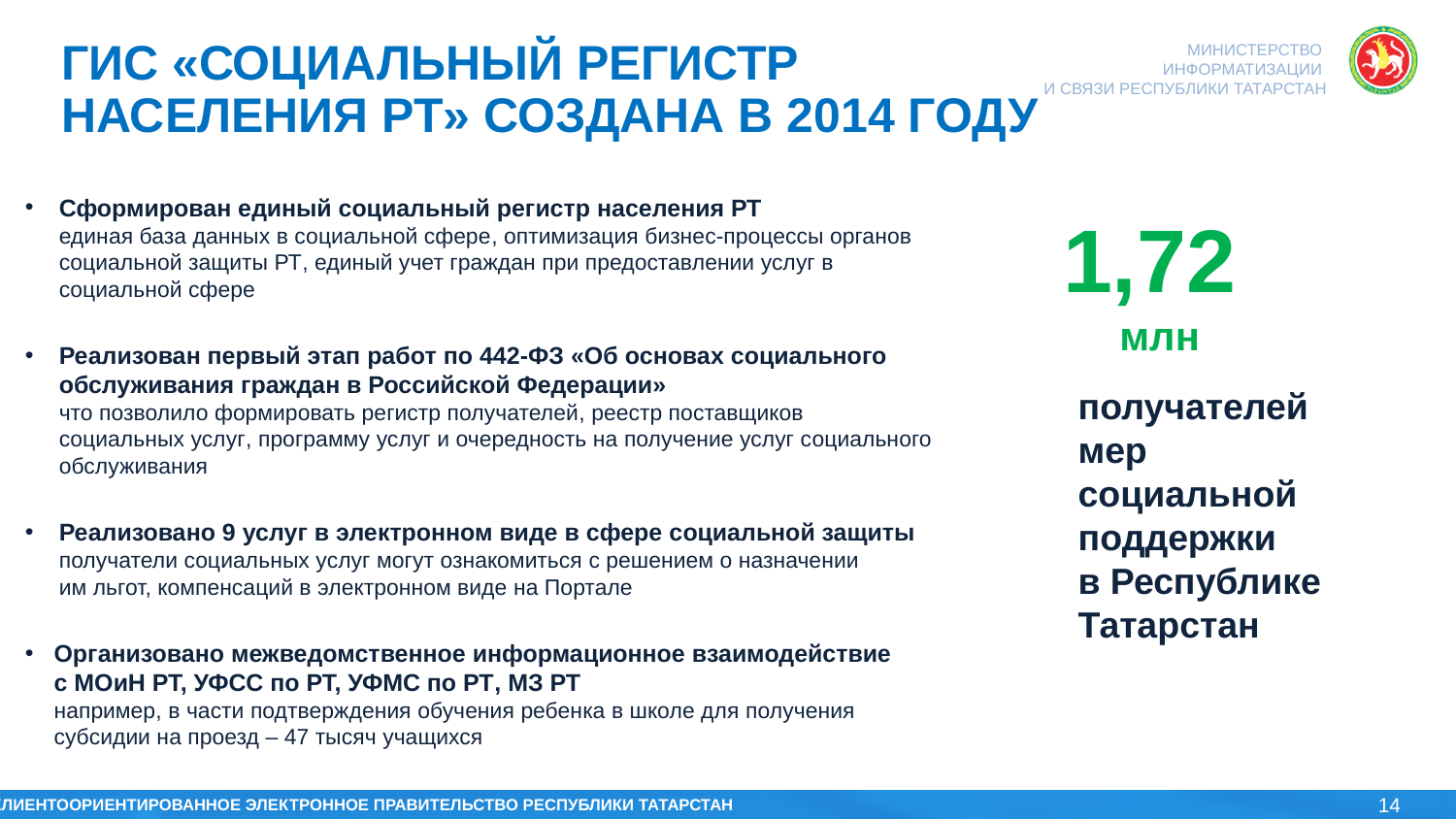

ГИС «СОЦИАЛЬНЫЙ РЕГИСТР
НАСЕЛЕНИЯ РТ» СОЗДАНА В 2014 ГОДУ
Сформирован единый социальный регистр населения РТ
единая база данных в социальной сфере, оптимизация бизнес-процессы органов социальной защиты РТ, единый учет граждан при предоставлении услуг в социальной сфере
Реализован первый этап работ по 442-ФЗ «Об основах социального обслуживания граждан в Российской Федерации»
что позволило формировать регистр получателей, реестр поставщиков социальных услуг, программу услуг и очередность на получение услуг социального обслуживания
Реализовано 9 услуг в электронном виде в сфере социальной защиты
получатели социальных услуг могут ознакомиться с решением о назначении
им льгот, компенсаций в электронном виде на Портале
Организовано межведомственное информационное взаимодействие
с МОиН РТ, УФСС по РТ, УФМС по РТ, МЗ РТ
например, в части подтверждения обучения ребенка в школе для получения субсидии на проезд – 47 тысяч учащихся
1,72
млн
получателей
мер социальной поддержки
в Республике
Татарстан